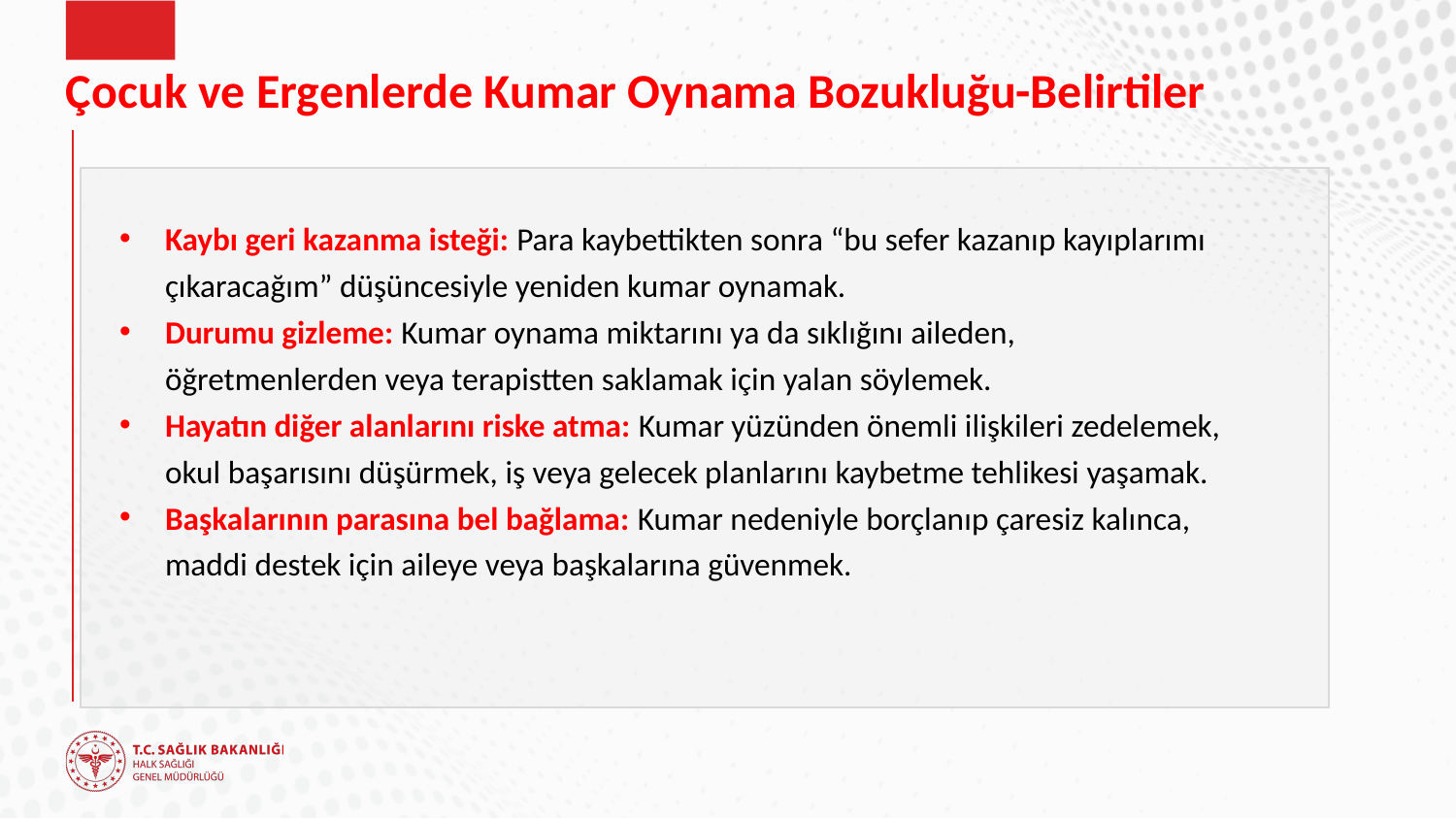

# Çocuk ve Ergenlerde Kumar Oynama Bozukluğu-Belirtiler

Kaybı geri kazanma isteği: Para kaybettikten sonra “bu sefer kazanıp kayıplarımı çıkaracağım” düşüncesiyle yeniden kumar oynamak.
Durumu gizleme: Kumar oynama miktarını ya da sıklığını aileden, öğretmenlerden veya terapistten saklamak için yalan söylemek.
Hayatın diğer alanlarını riske atma: Kumar yüzünden önemli ilişkileri zedelemek, okul başarısını düşürmek, iş veya gelecek planlarını kaybetme tehlikesi yaşamak.
Başkalarının parasına bel bağlama: Kumar nedeniyle borçlanıp çaresiz kalınca, maddi destek için aileye veya başkalarına güvenmek.